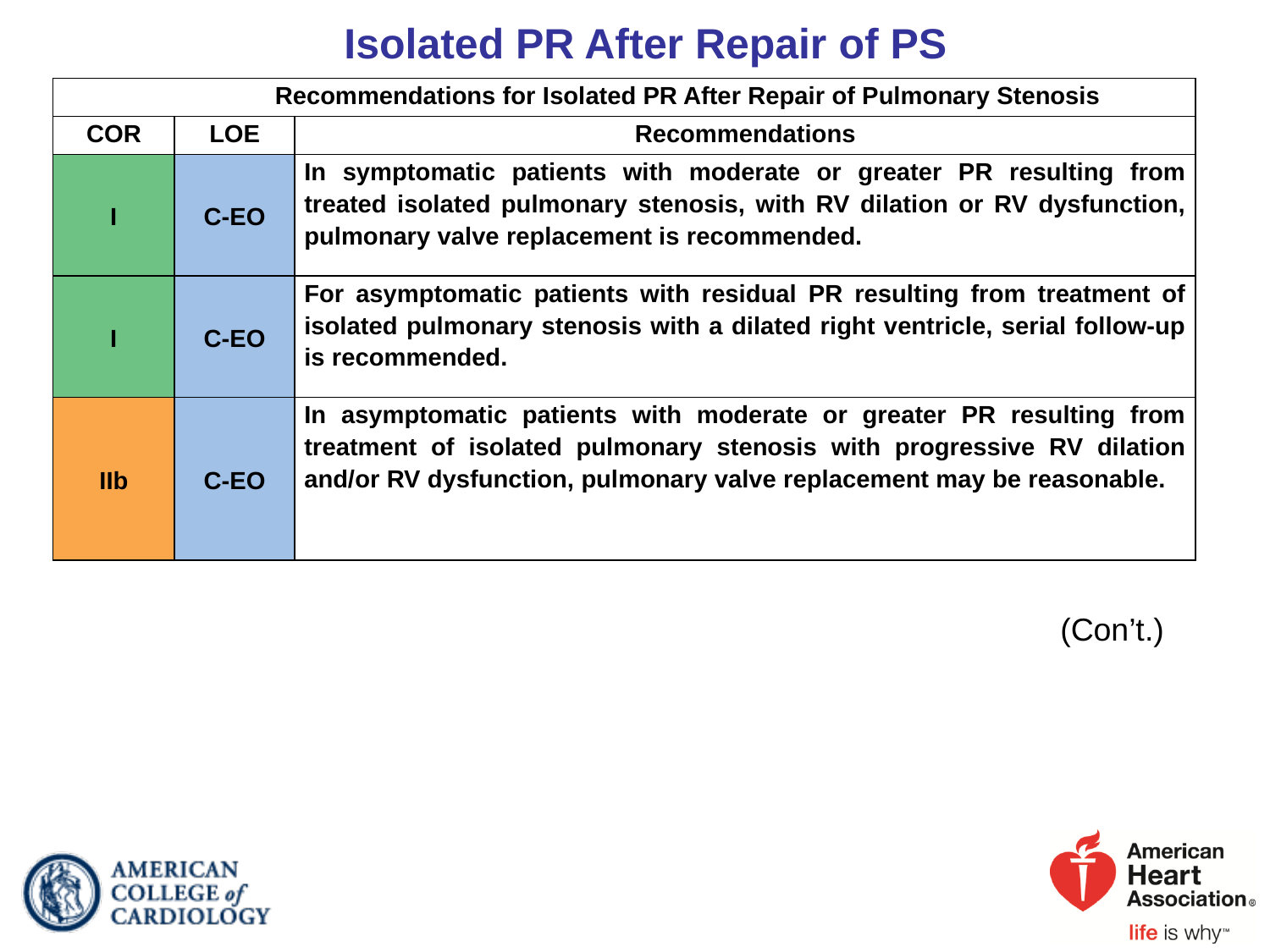

# Isolated PR After Repair of PS
| Recommendations for Isolated PR After Repair of Pulmonary Stenosis |  |  |
| --- | --- | --- |
| COR | LOE | Recommendations |
| I | C-EO | In symptomatic patients with moderate or greater PR resulting from treated isolated pulmonary stenosis, with RV dilation or RV dysfunction, pulmonary valve replacement is recommended. |
| I | C-EO | For asymptomatic patients with residual PR resulting from treatment of isolated pulmonary stenosis with a dilated right ventricle, serial follow-up is recommended. |
| IIb | C-EO | In asymptomatic patients with moderate or greater PR resulting from treatment of isolated pulmonary stenosis with progressive RV dilation and/or RV dysfunction, pulmonary valve replacement may be reasonable. |
(Con’t.)